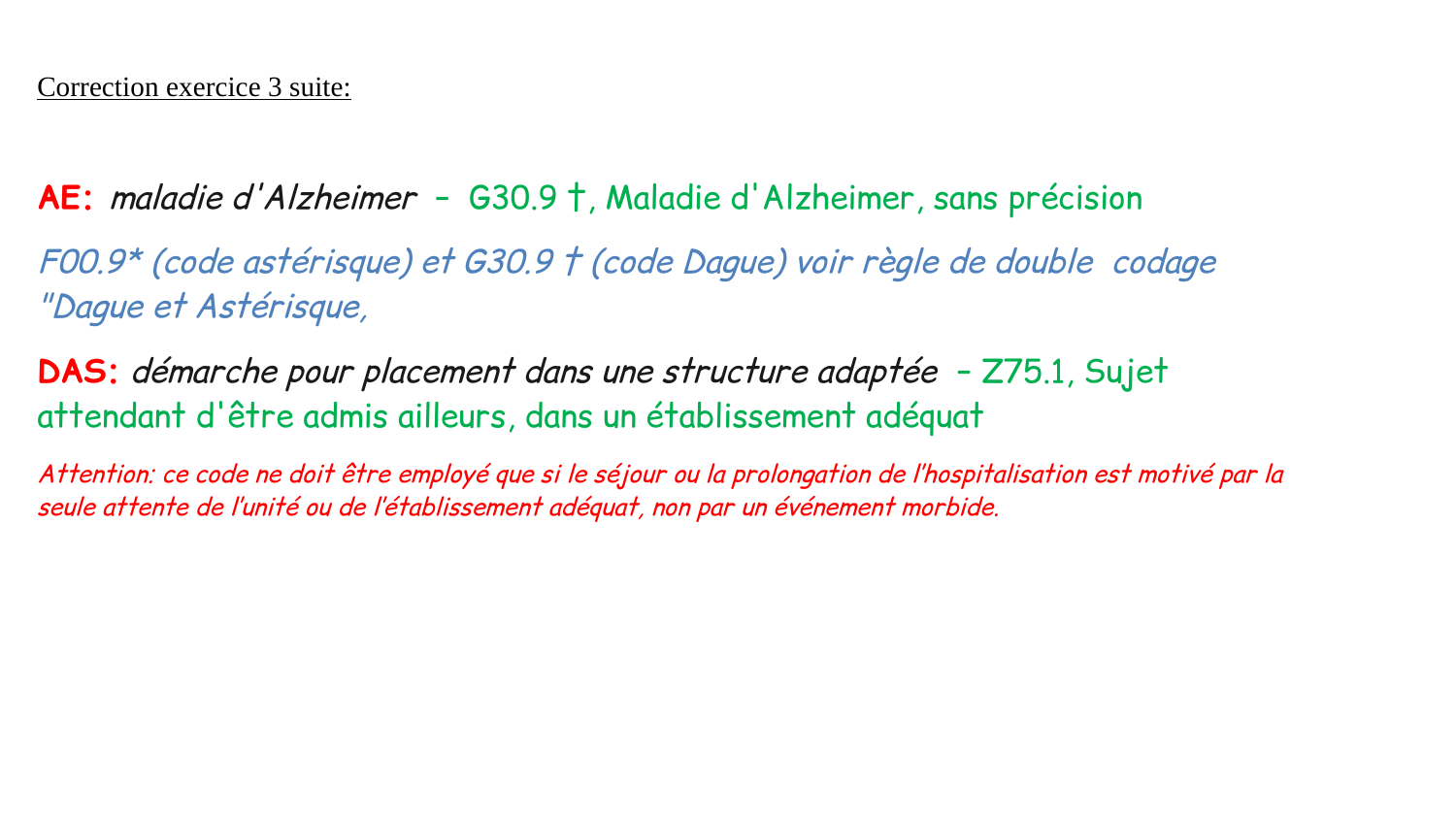

Correction exercice 3 suite:

AE: maladie d'Alzheimer  –  G30.9 †, Maladie d'Alzheimer, sans précision
F00.9* (code astérisque) et G30.9 † (code Dague) voir règle de double  codage "Dague et Astérisque,
DAS: démarche pour placement dans une structure adaptée  – Z75.1, Sujet attendant d'être admis ailleurs, dans un établissement adéquat
Attention: ce code ne doit être employé que si le séjour ou la prolongation de l’hospitalisation est motivé par la seule attente de l’unité ou de l’établissement adéquat, non par un événement morbide.